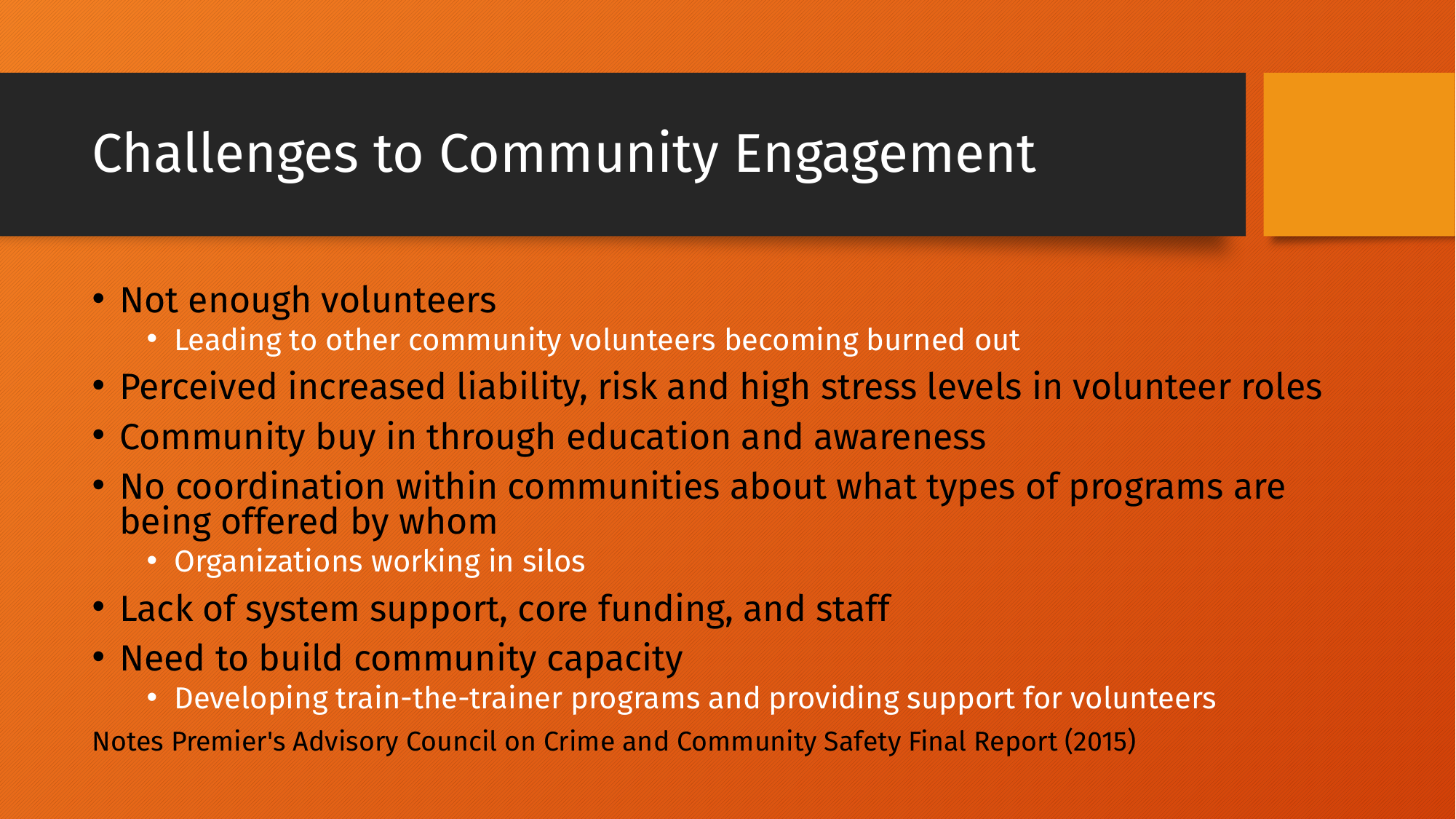

# Challenges to Community Engagement
Not enough volunteers
Leading to other community volunteers becoming burned out
Perceived increased liability, risk and high stress levels in volunteer roles
Community buy in through education and awareness
No coordination within communities about what types of programs are being offered by whom
Organizations working in silos
Lack of system support, core funding, and staff
Need to build community capacity
Developing train-the-trainer programs and providing support for volunteers
Notes Premier's Advisory Council on Crime and Community Safety Final Report (2015)